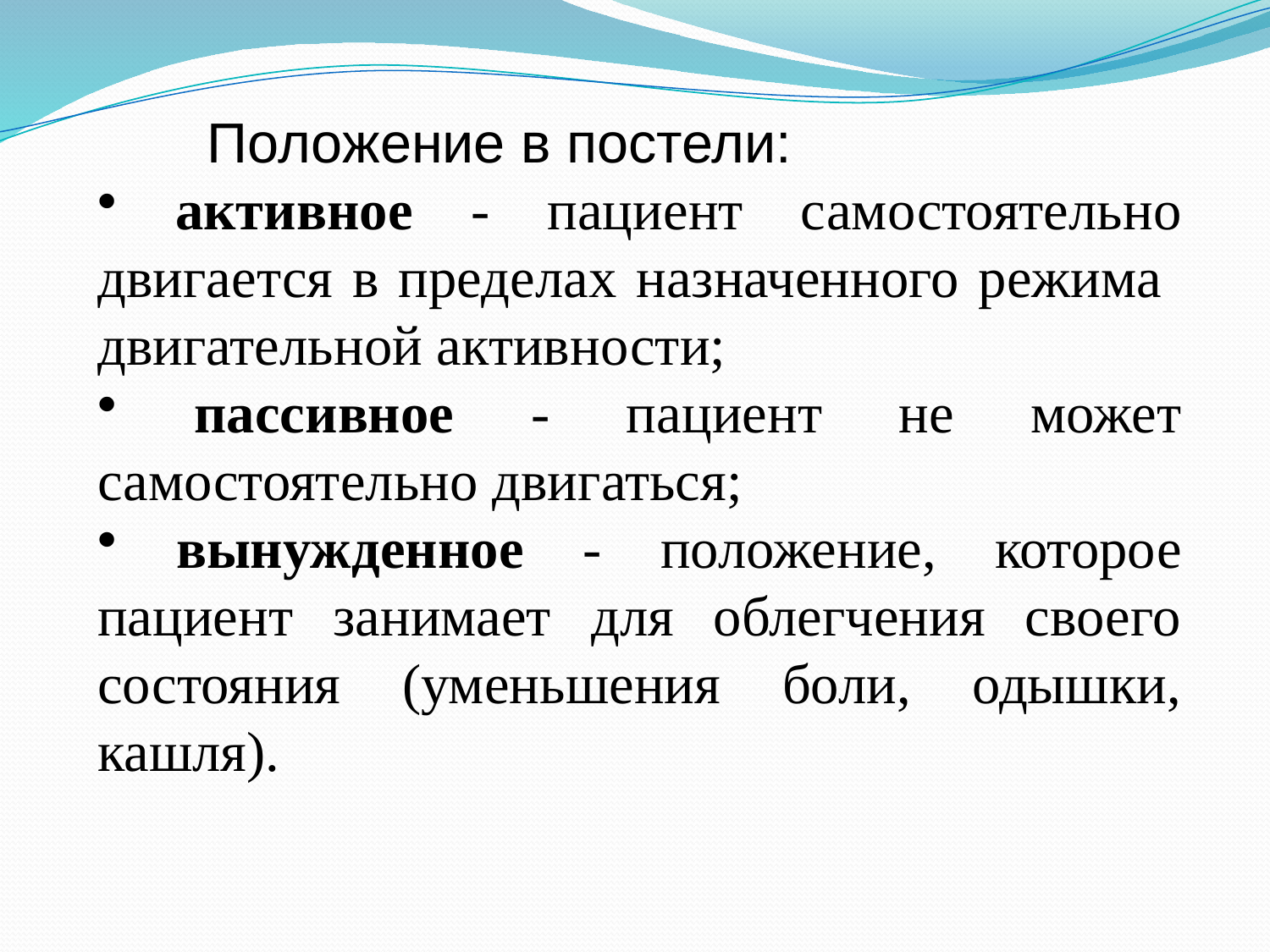

Положение в постели:
 активное - пациент самостоятельно двигается в пределах назначенного режима  двигательной активности;
 пассивное - пациент не может самостоятельно двигаться;
 вынужденное - положение, которое пациент занимает для облегчения своего состояния (уменьшения боли, одышки, кашля).